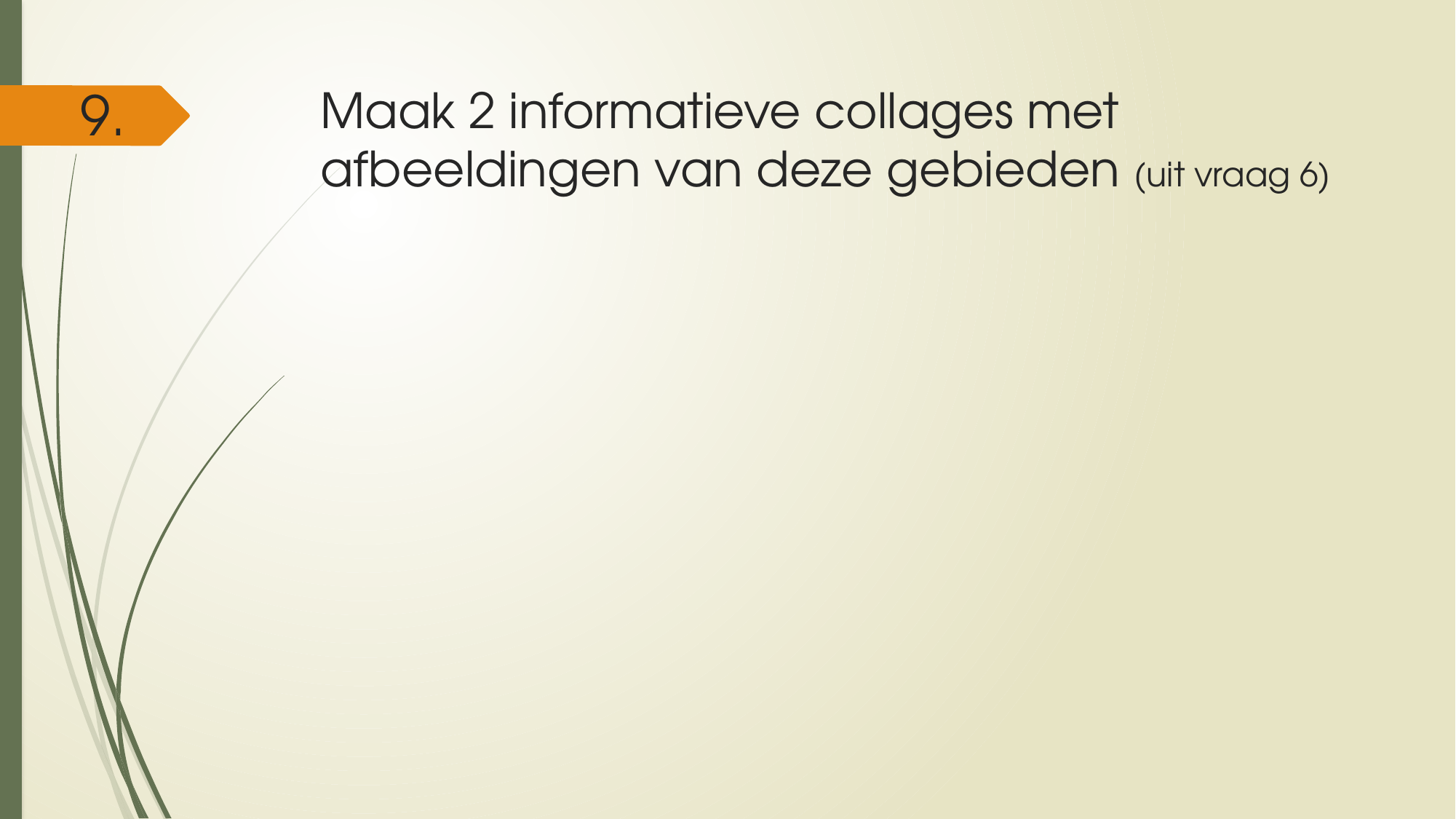

# Maak 2 informatieve collages met afbeeldingen van deze gebieden (uit vraag 6)
9.